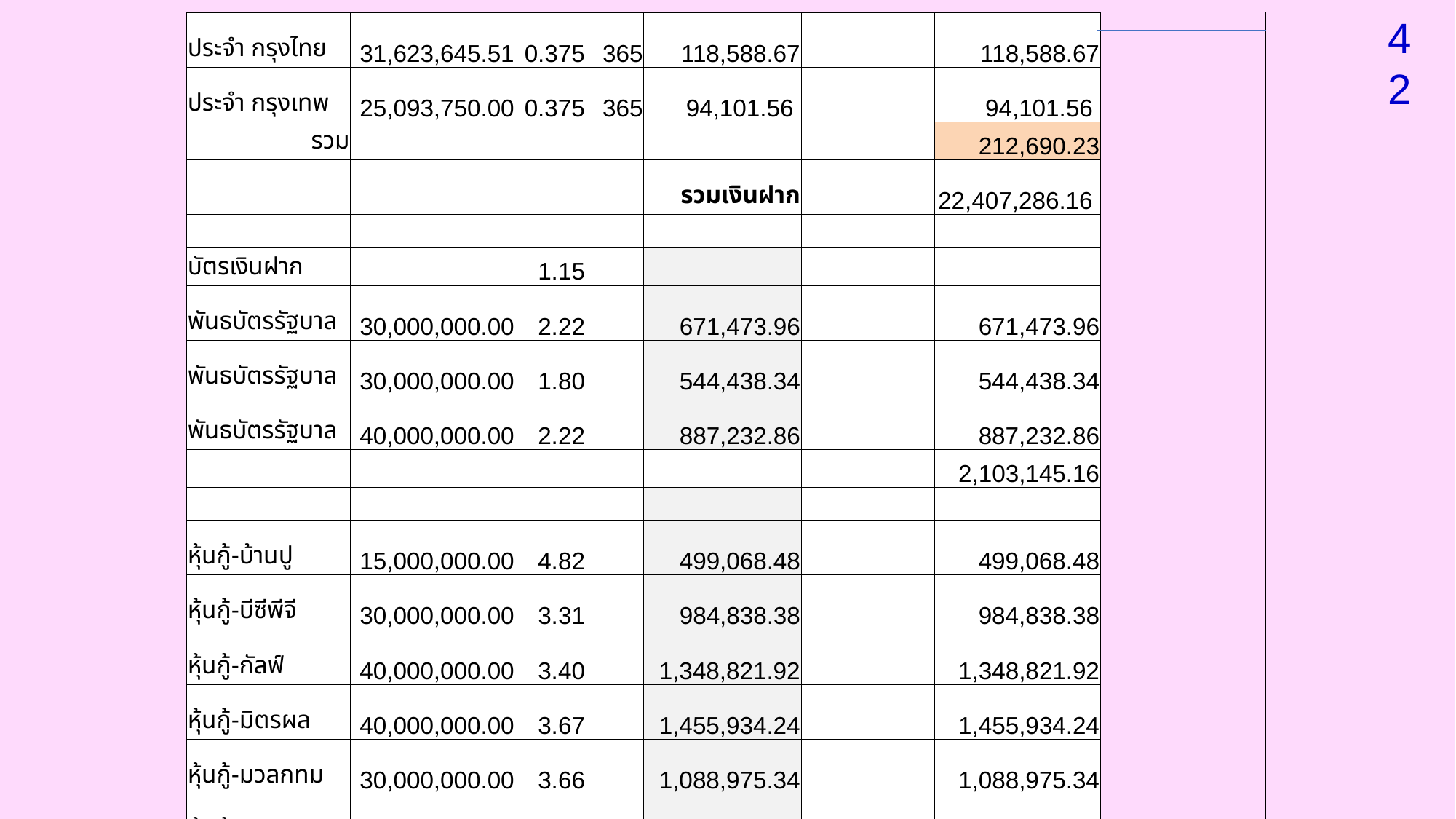

42
| ประจำ กรุงไทย | 31,623,645.51 | 0.375 | 365 | 118,588.67 |  | 118,588.67 |  |
| --- | --- | --- | --- | --- | --- | --- | --- |
| ประจำ กรุงเทพ | 25,093,750.00 | 0.375 | 365 | 94,101.56 |  | 94,101.56 |  |
| รวม |  |  |  |  |  | 212,690.23 |  |
|  |  |  |  | รวมเงินฝาก |  | 22,407,286.16 |  |
|  |  |  |  |  |  |  |  |
| บัตรเงินฝาก |  | 1.15 |  |  |  |  |  |
| พันธบัตรรัฐบาล | 30,000,000.00 | 2.22 |  | 671,473.96 |  | 671,473.96 |  |
| พันธบัตรรัฐบาล | 30,000,000.00 | 1.80 |  | 544,438.34 |  | 544,438.34 |  |
| พันธบัตรรัฐบาล | 40,000,000.00 | 2.22 |  | 887,232.86 |  | 887,232.86 |  |
|  |  |  |  |  |  | 2,103,145.16 |  |
|  |  |  |  |  |  |  |  |
| หุ้นกู้-บ้านปู | 15,000,000.00 | 4.82 |  | 499,068.48 |  | 499,068.48 |  |
| หุ้นกู้-บีซีพีจี | 30,000,000.00 | 3.31 |  | 984,838.38 |  | 984,838.38 |  |
| หุ้นกู้-กัลฟ์ | 40,000,000.00 | 3.40 |  | 1,348,821.92 |  | 1,348,821.92 |  |
| หุ้นกู้-มิตรผล | 40,000,000.00 | 3.67 |  | 1,455,934.24 |  | 1,455,934.24 |  |
| หุ้นกู้-มวลกทม | 30,000,000.00 | 3.66 |  | 1,088,975.34 |  | 1,088,975.34 |  |
| หุ้นกู้-บางจาก | 20,000,000.00 | 3.43 |  | 680,361.64 |  | 680,361.64 |  |
| หุ้นกู้-ศรีตรัง | 25,000,000.00 | 3.56 |  | 890,000.00 |  | 890,000.00 |  |
| หุ้นกู้-บริหารสินทรัพย์ | 22,000,000.00 | 3.13 |  | 688,600.00 |  | 688,600.00 | 12,297,293.98 |
|  | 322,000,000.00 |  |  |  |  |  |  |
| รวม |  |  |  | 9,739,745.16 |  | 7,636,600.00 | 35,659,583.89 |